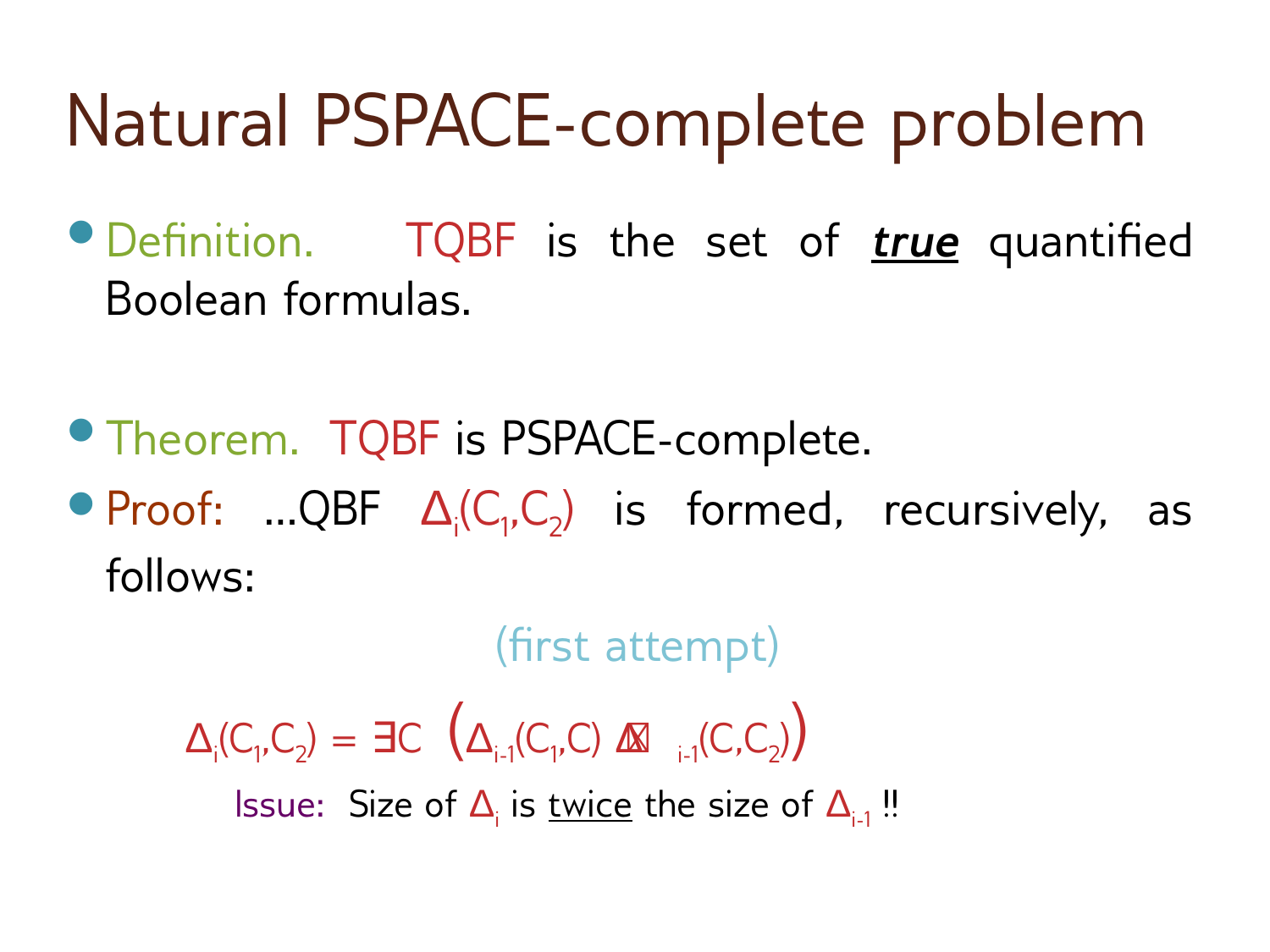

# Natural PSPACE-complete problem
Definition.   TQBF is the set of true quantified Boolean formulas.

Theorem.  TQBF is PSPACE-complete.
Proof: …QBF Δi(C1,C2) is formed, recursively, as follows:
                             (first attempt)
        Δi(C1,C2) = ∃C  (Δi-1(C1,C) ∧ Δi-1(C,C2))
Issue:  Size of Δi is twice the size of Δi-1 !!